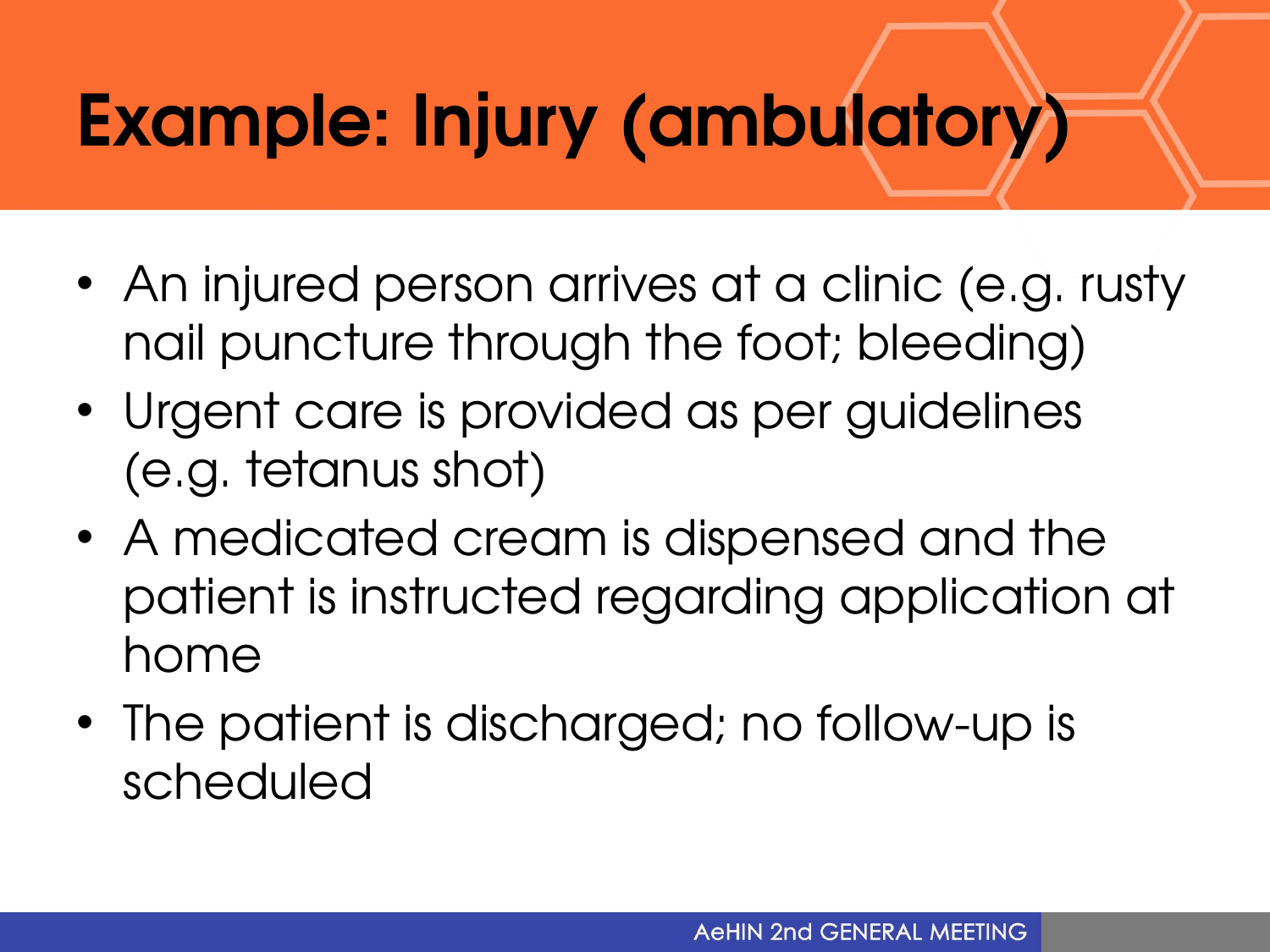

# Example: Injury (ambulatory)
An injured person arrives at a clinic (e.g. rusty nail puncture through the foot; bleeding)
Urgent care is provided as per guidelines (e.g. tetanus shot)
A medicated cream is dispensed and the patient is instructed regarding application at home
The patient is discharged; no follow-up is scheduled